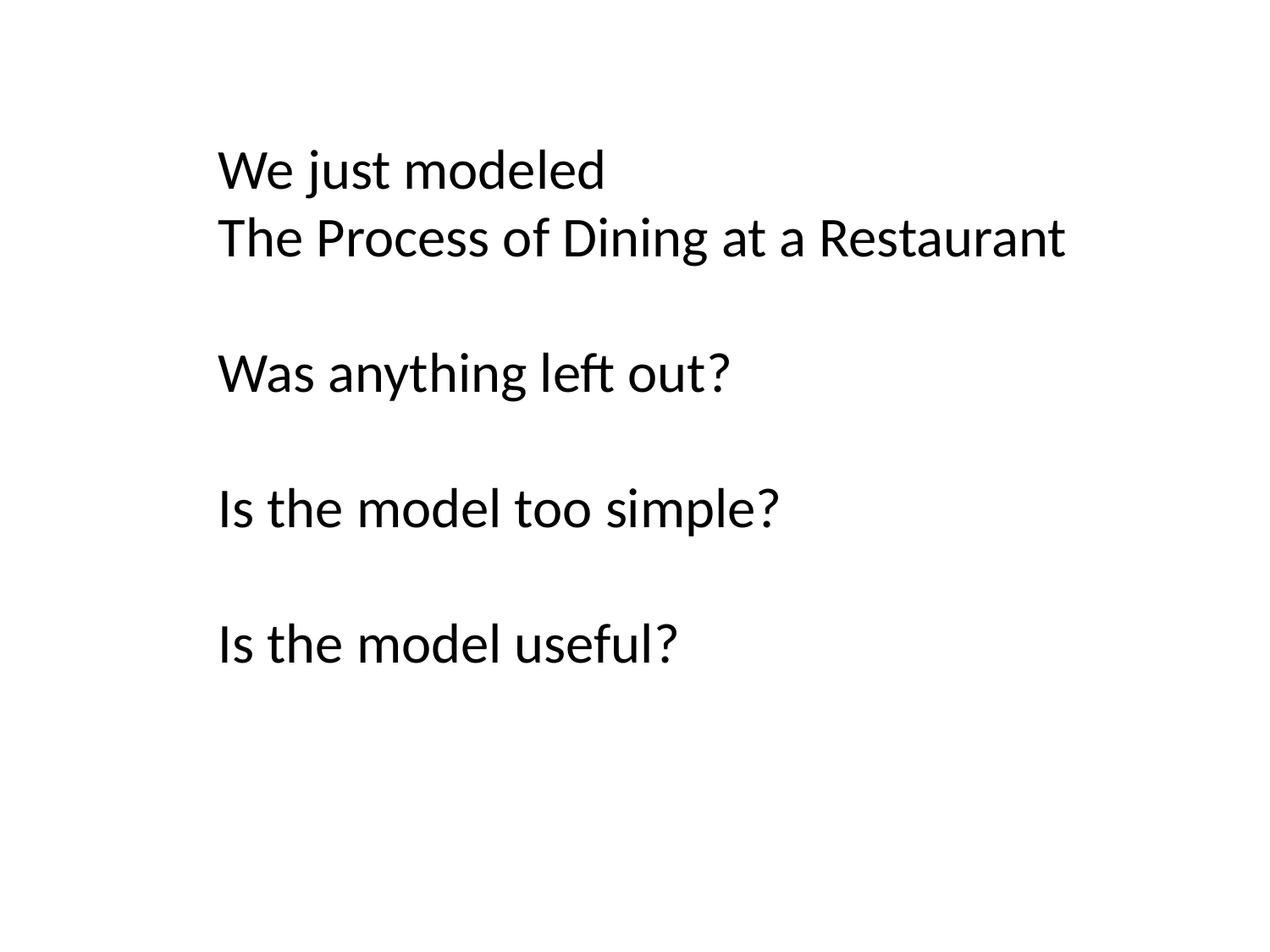

We just modeled
The Process of Dining at a Restaurant

Was anything left out?

Is the model too simple?

Is the model useful?